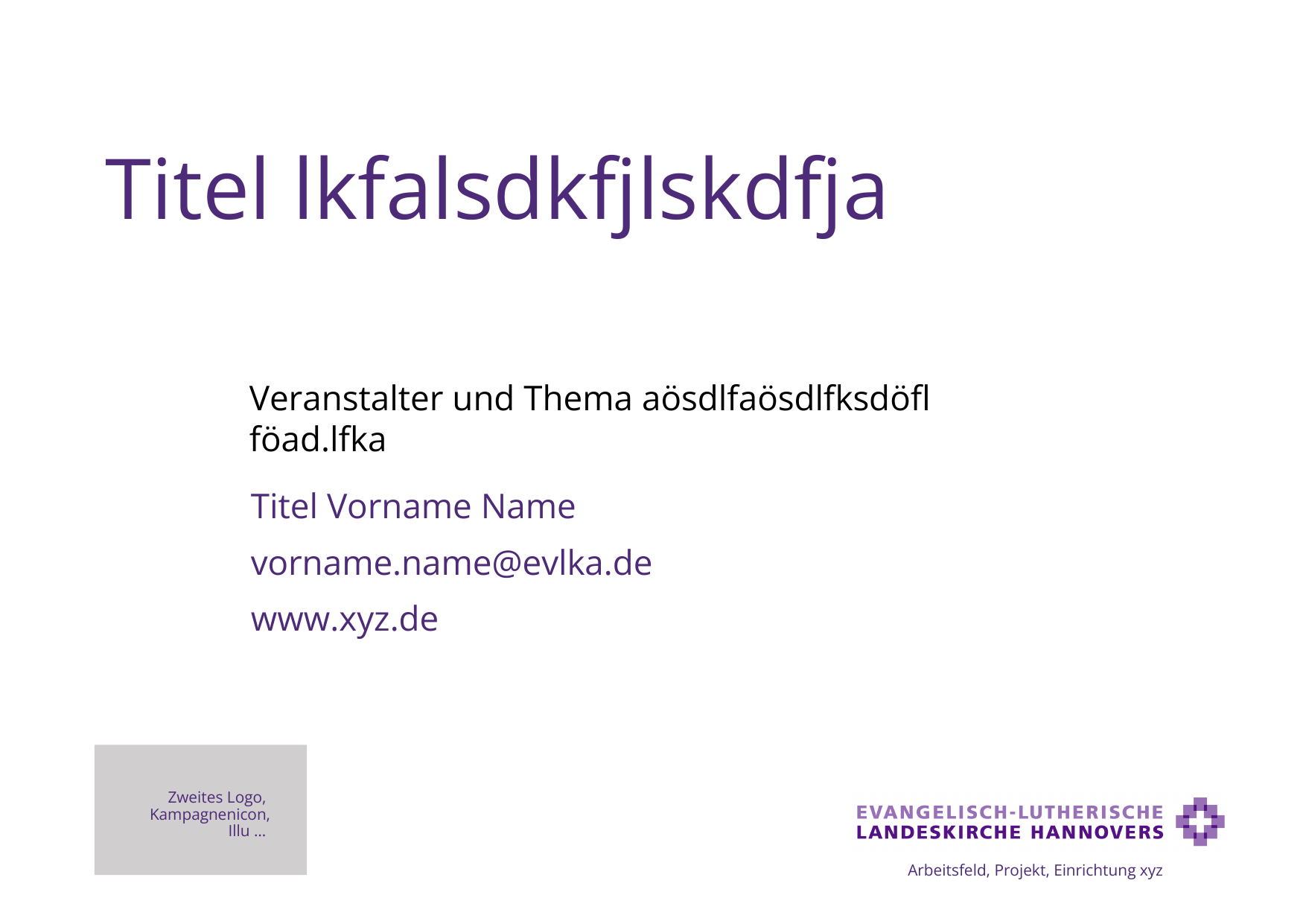

# Titel lkfalsdkfjlskdfja
Veranstalter und Thema aösdlfaösdlfksdöfl
föad.lfka
Titel Vorname Name
vorname.name@evlka.de
www.xyz.de